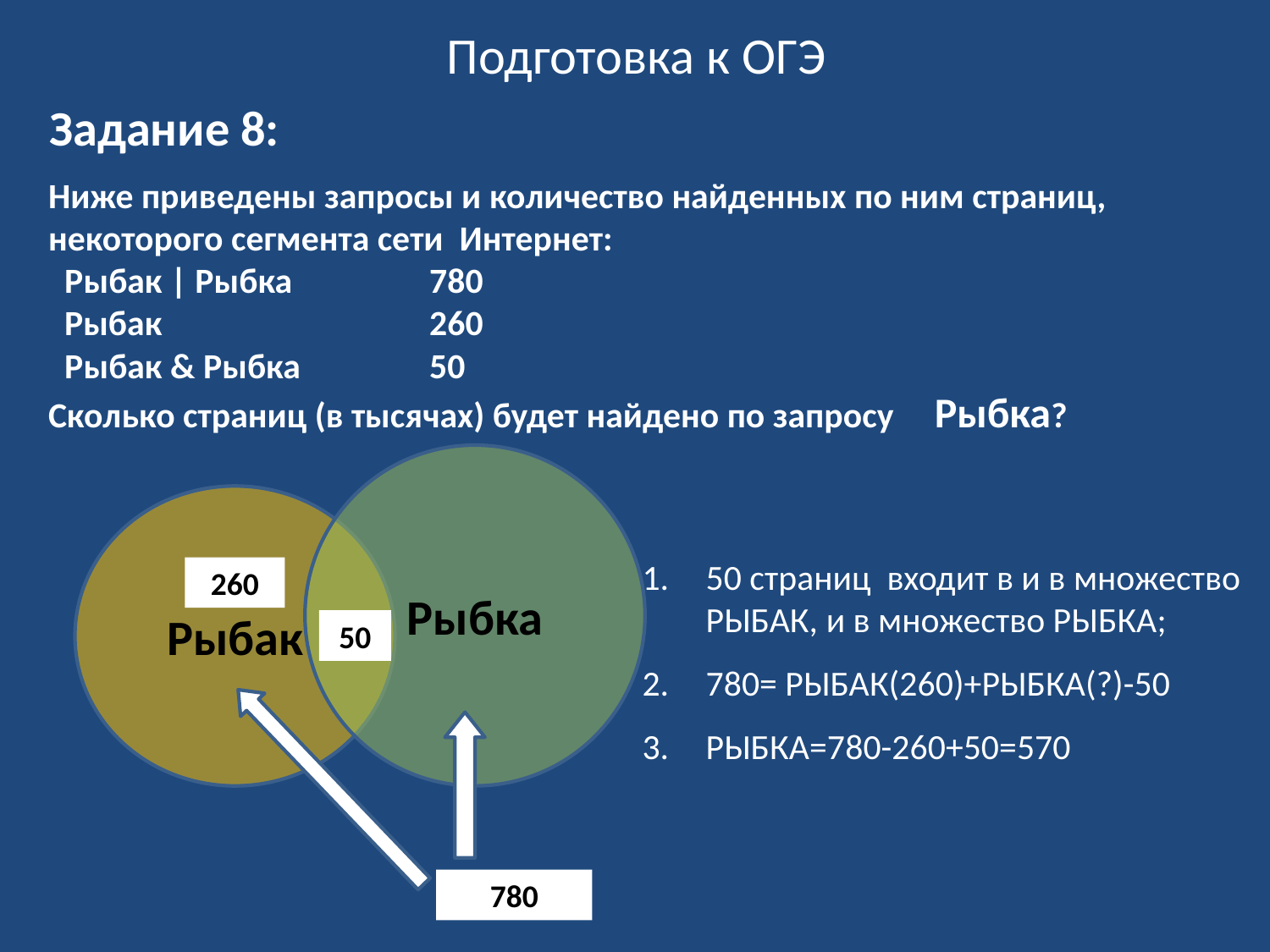

# Подготовка к ОГЭ
Задание 8:
Ниже приведены запросы и количество найденных по ним страниц,   некоторого сегмента сети  Интернет:
  Рыбак | Рыбка 		780
  Рыбак			260
  Рыбак & Рыбка 	50
Сколько страниц (в тысячах) будет найдено по запросу     Рыбка?
Рыбка
Рыбак
50 страниц  входит в и в множество РЫБАК, и в множество РЫБКА;
780= РЫБАК(260)+РЫБКА(?)-50
РЫБКА=780-260+50=570
260
50

780